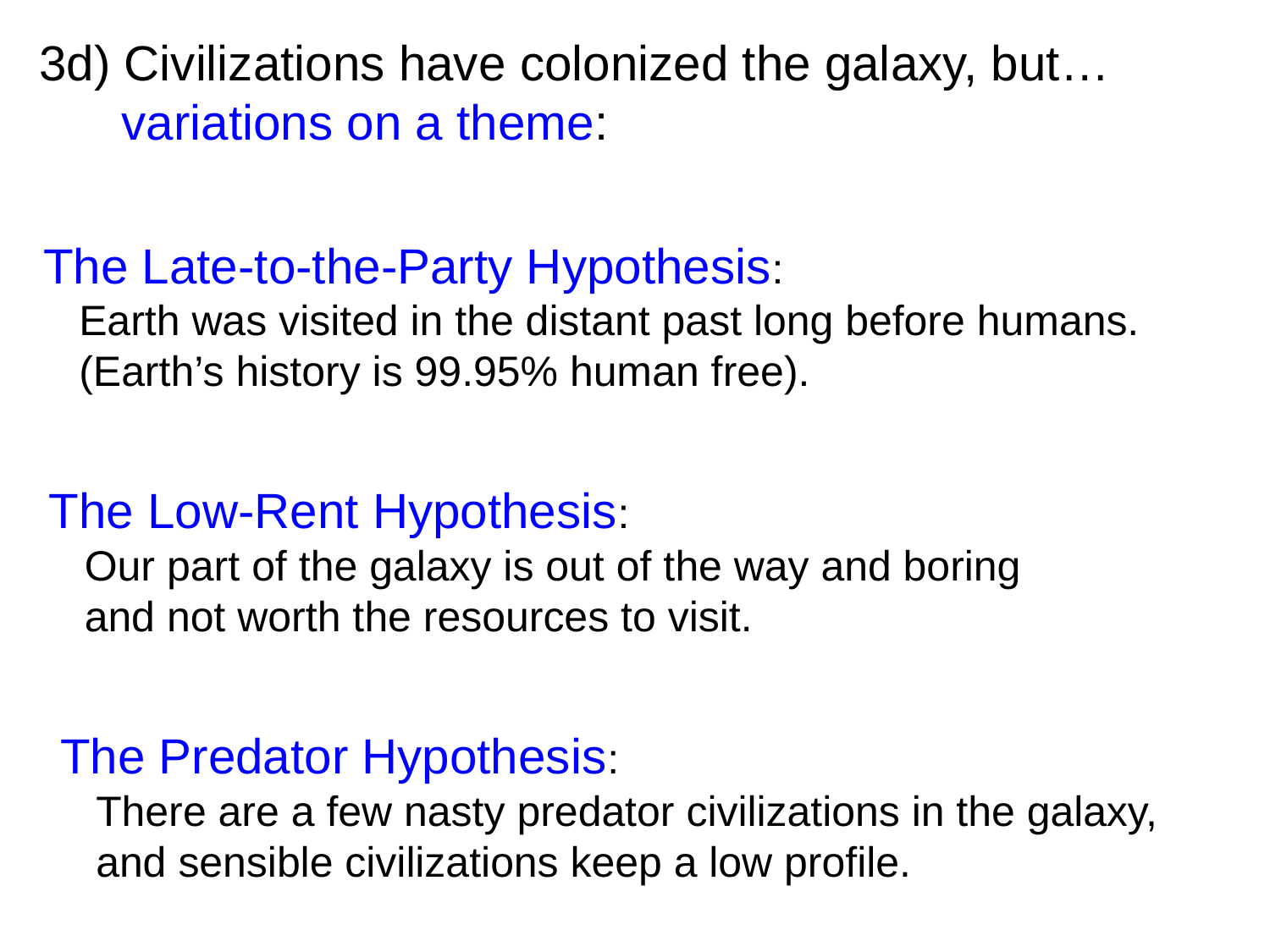

3d) Civilizations have colonized the galaxy, but…
      variations on a theme:
The Late-to-the-Party Hypothesis:
   Earth was visited in the distant past long before humans.
   (Earth’s history is 99.95% human free).
The Low-Rent Hypothesis:
   Our part of the galaxy is out of the way and boring
   and not worth the resources to visit.
The Predator Hypothesis:
   There are a few nasty predator civilizations in the galaxy,
   and sensible civilizations keep a low profile.